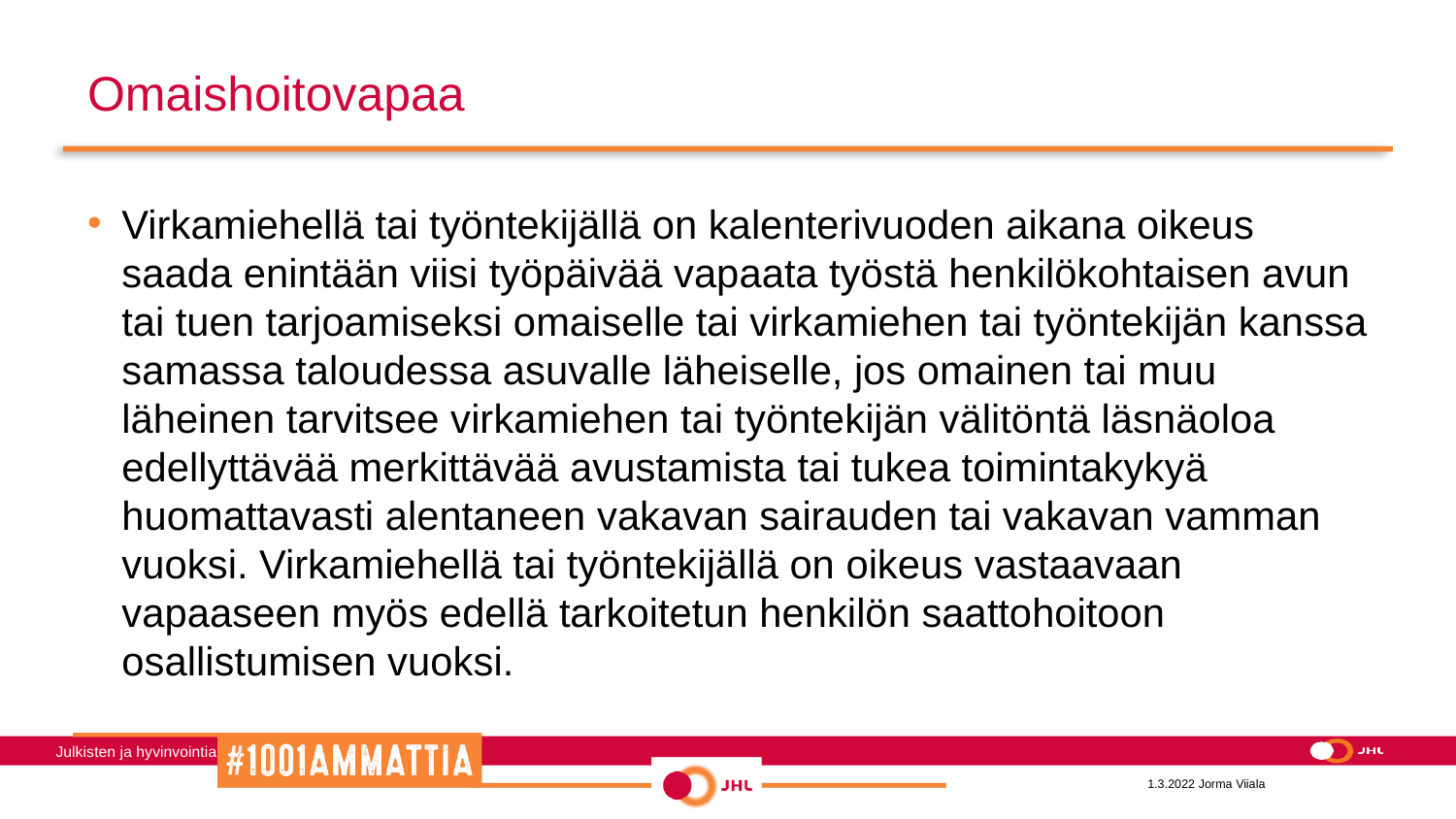

# Omaishoitovapaa
Virkamiehellä tai työntekijällä on kalenterivuoden aikana oikeus saada enintään viisi työpäivää vapaata työstä henkilökohtaisen avun tai tuen tarjoamiseksi omaiselle tai virkamiehen tai työntekijän kanssa samassa taloudessa asuvalle läheiselle, jos omainen tai muu läheinen tarvitsee virkamiehen tai työntekijän välitöntä läsnäoloa edellyttävää merkittävää avustamista tai tukea toimintakykyä huomattavasti alentaneen vakavan sairauden tai vakavan vamman vuoksi. Virkamiehellä tai työntekijällä on oikeus vastaavaan vapaaseen myös edellä tarkoitetun henkilön saattohoitoon osallistumisen vuoksi.

1.3.2022 Jorma Viiala